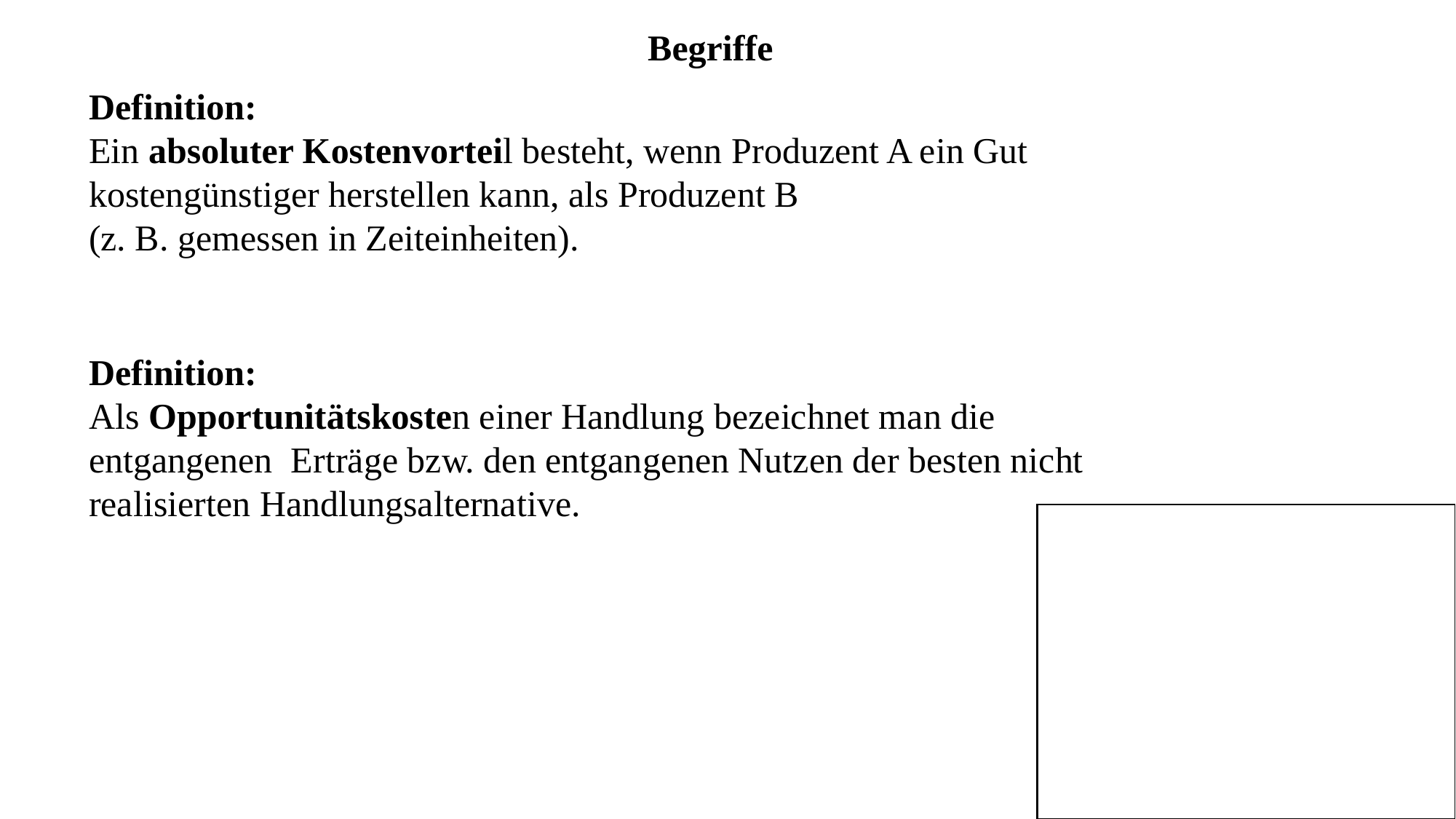

Begriffe

Definition:
Ein absoluter Kostenvorteil besteht, wenn Produzent A ein Gut
kostengünstiger herstellen kann, als Produzent B
(z. B. gemessen in Zeiteinheiten).

Definition:
Als Opportunitätskosten einer Handlung bezeichnet man die
entgangenen  Erträge bzw. den entgangenen Nutzen der besten nicht
realisierten Handlungsalternative.